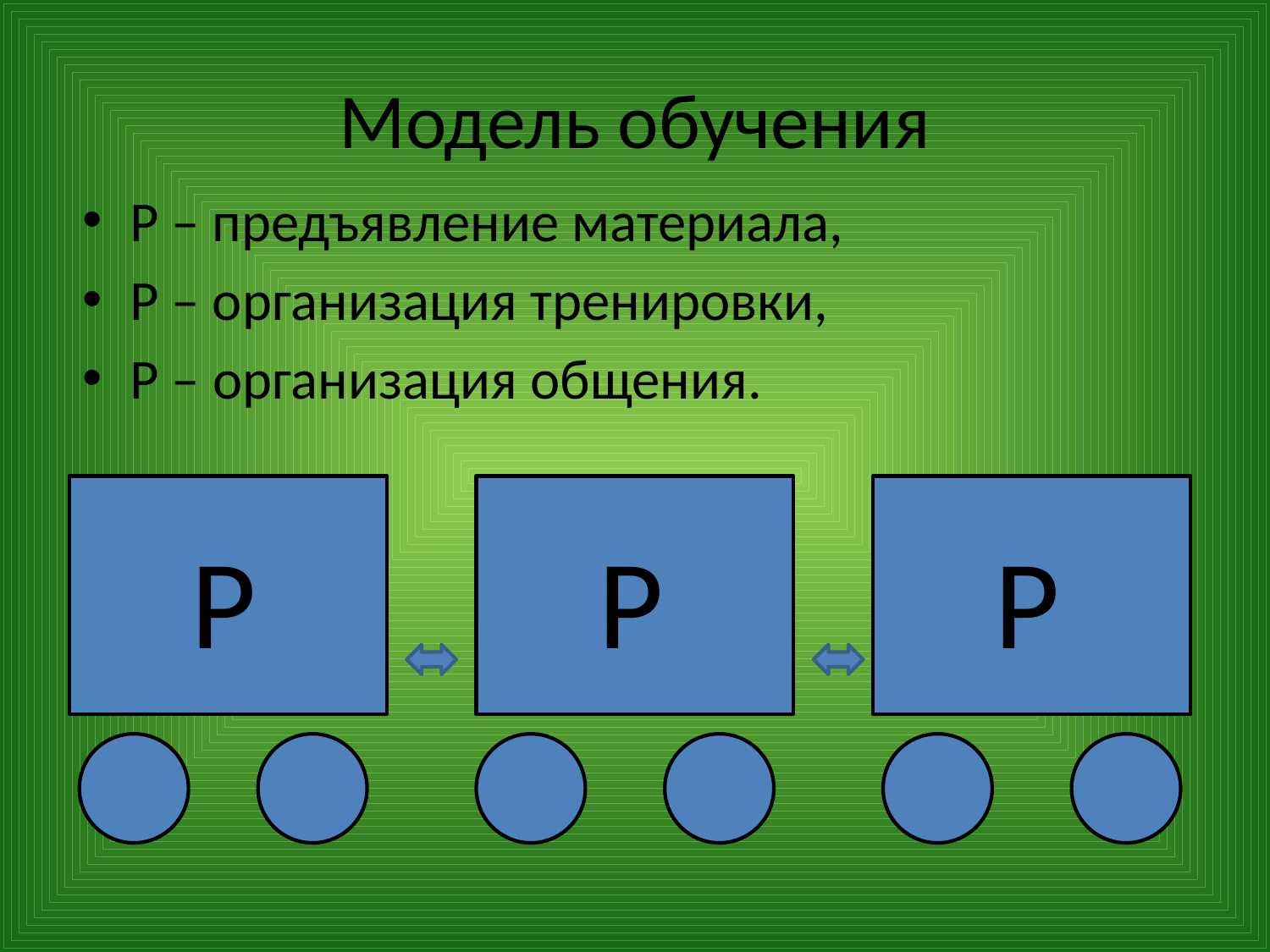

# Модель обучения
Р – предъявление материала,
Р – организация тренировки,
P – организация общения.

P
P
P